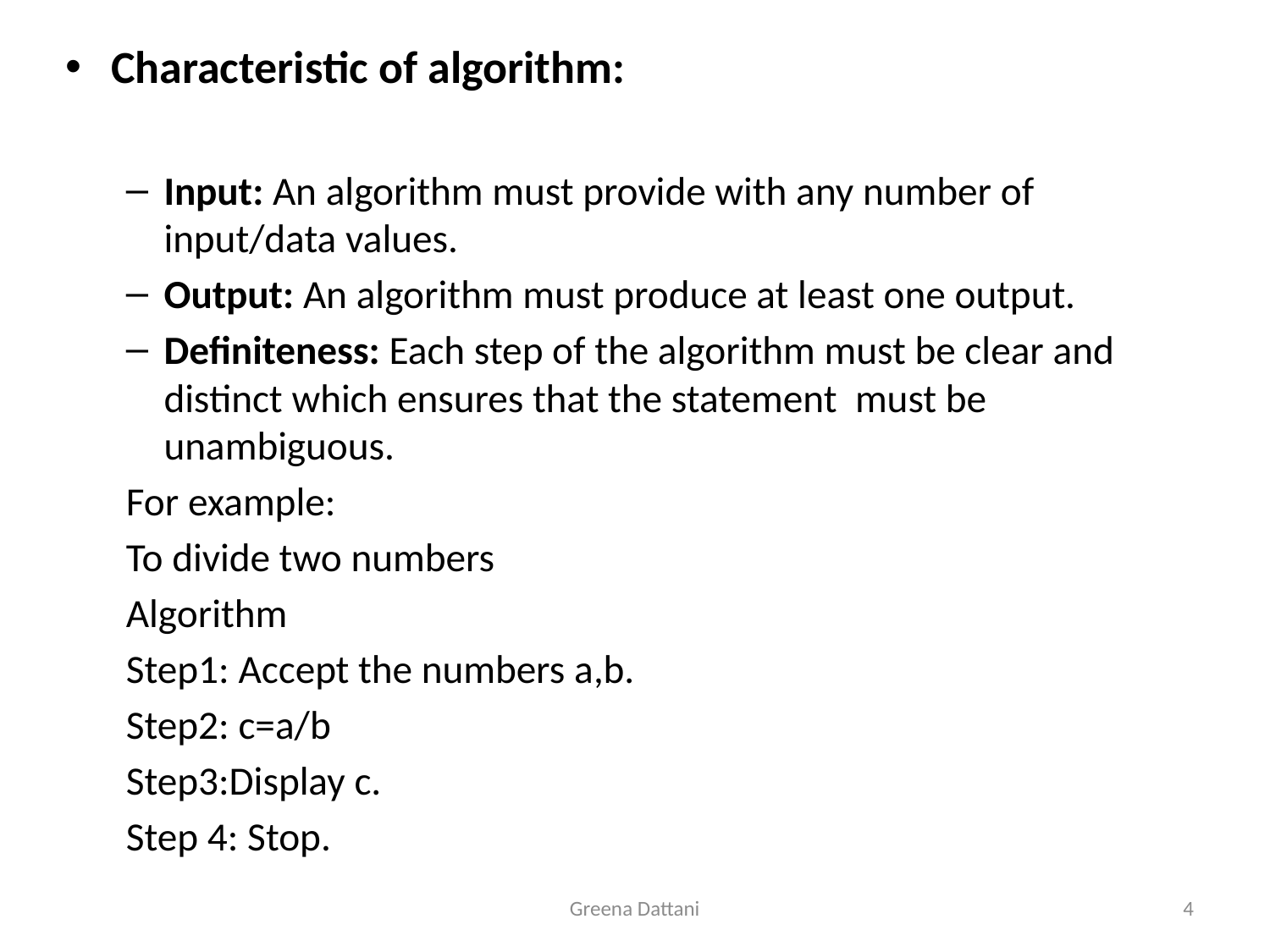

Characteristic of algorithm:

Input: An algorithm must provide with any number of input/data values.
Output: An algorithm must produce at least one output.
Definiteness: Each step of the algorithm must be clear and distinct which ensures that the statement  must be unambiguous.
For example:
To divide two numbers
Algorithm
Step1: Accept the numbers a,b.
Step2: c=a/b
Step3:Display c.
Step 4: Stop.

Greena Dattani
4